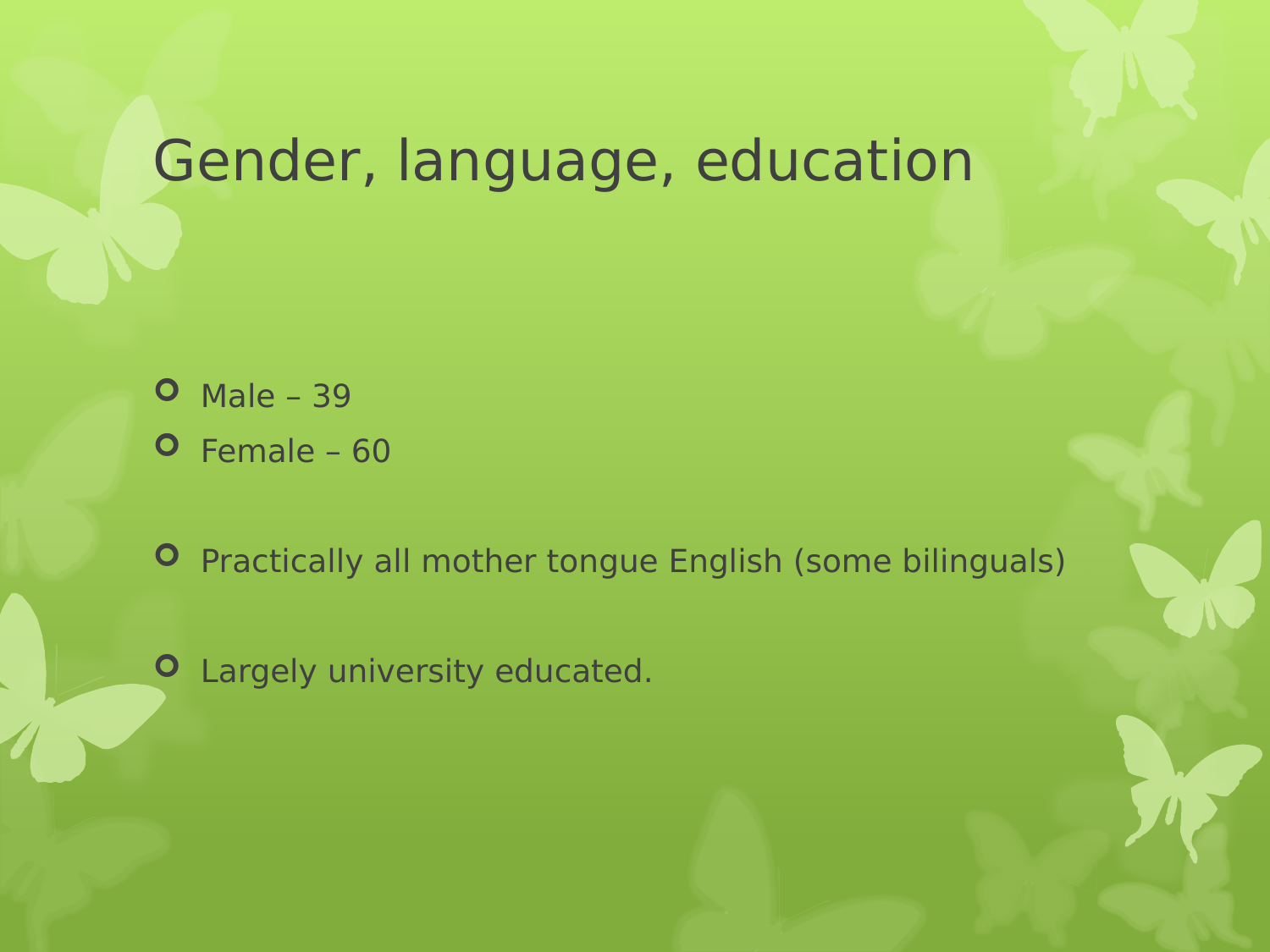

# Gender, language, education
Male – 39
Female – 60

Practically all mother tongue English (some bilinguals)

Largely university educated.